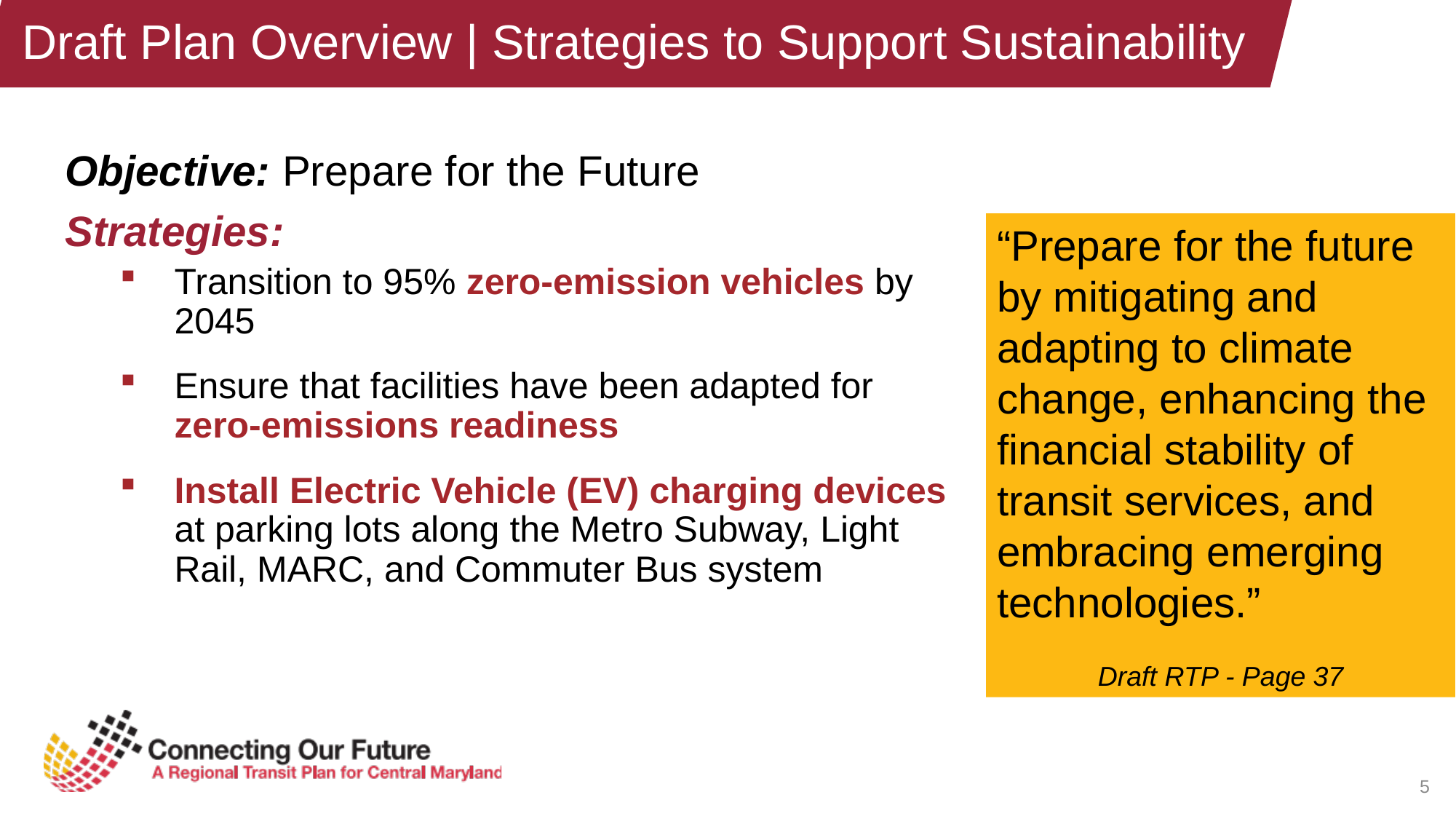

# Draft Plan Overview | Strategies to Support Sustainability
Objective: Prepare for the Future
Strategies:
Transition to 95% zero-emission vehicles by 2045
Ensure that facilities have been adapted for zero-emissions readiness
Install Electric Vehicle (EV) charging devices at parking lots along the Metro Subway, Light Rail, MARC, and Commuter Bus system

“Prepare for the future by mitigating and adapting to climate
change, enhancing the financial stability of transit services, and
embracing emerging technologies.”

Draft RTP - Page 37
5